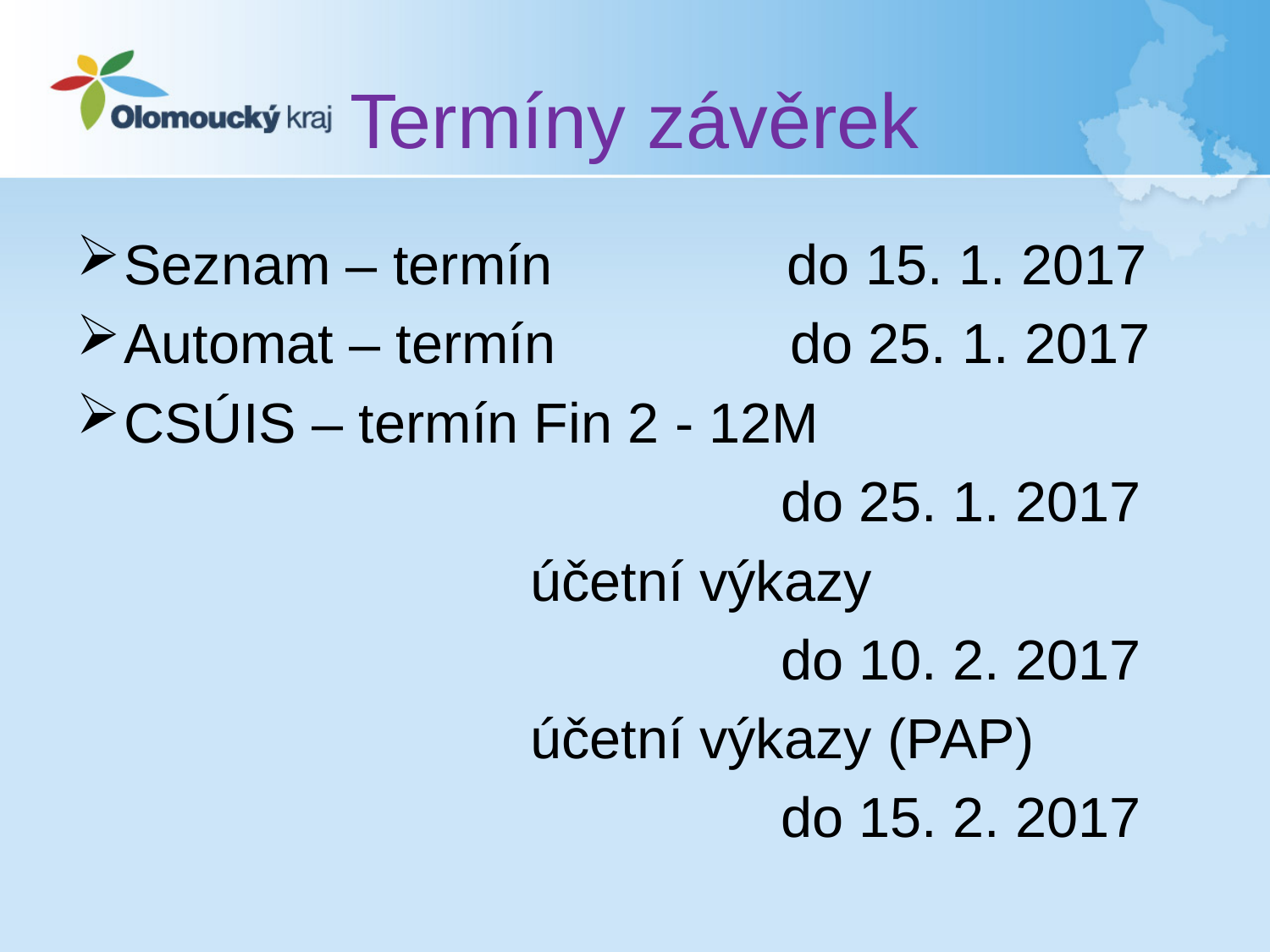

# Termíny závěrek
Seznam – termín               do 15. 1. 2017
Automat – termín               do 25. 1. 2017
CSÚIS – termín Fin 2 - 12M
                                             do 25. 1. 2017
                             účetní výkazy
                                             do 10. 2. 2017
                             účetní výkazy (PAP)
                                             do 15. 2. 2017